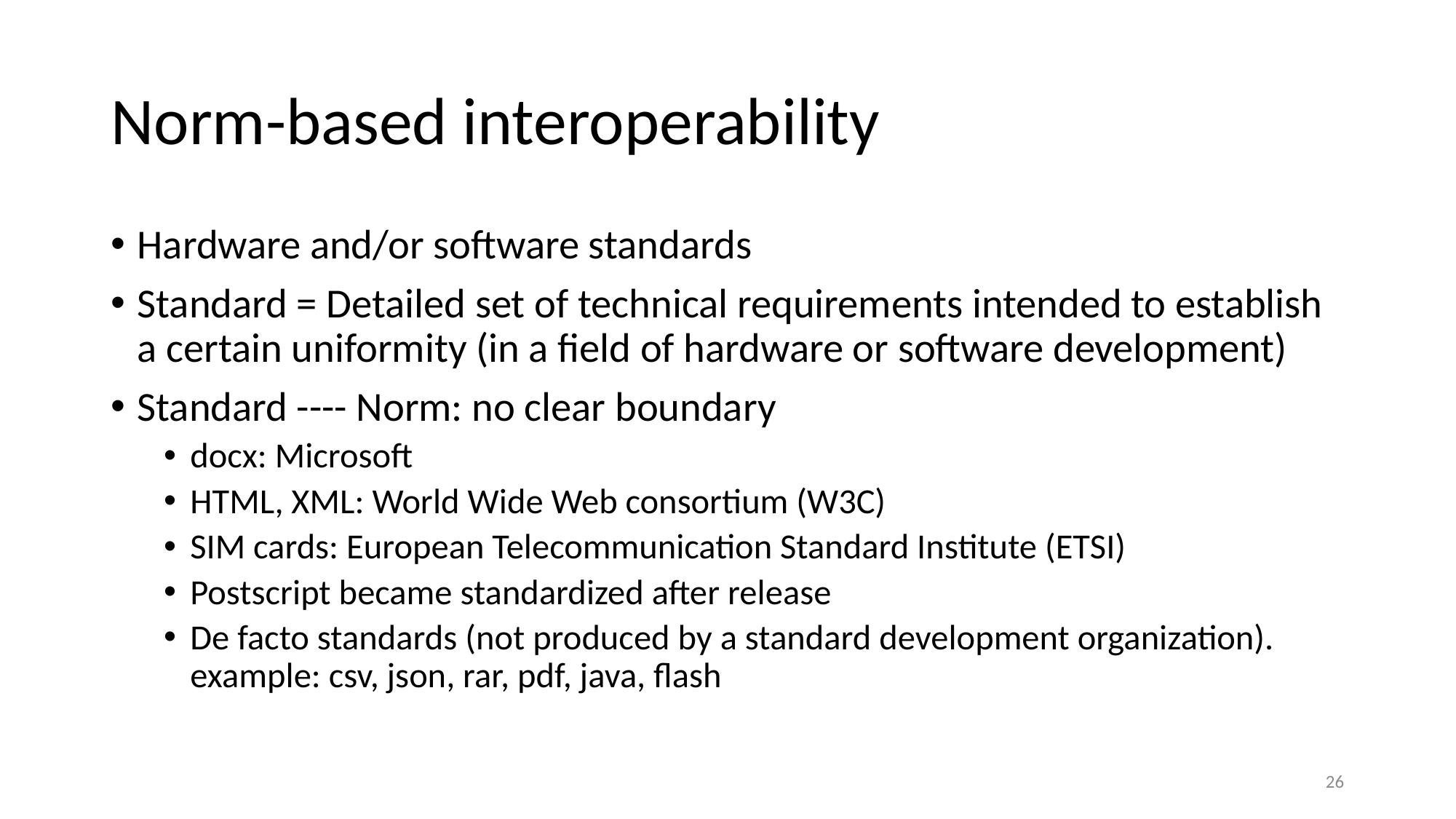

# Norm-based interoperability
Hardware and/or software standards
Standard = Detailed set of technical requirements intended to establish a certain uniformity (in a field of hardware or software development)
Standard ---- Norm: no clear boundary
docx: Microsoft
HTML, XML: World Wide Web consortium (W3C)
SIM cards: European Telecommunication Standard Institute (ETSI)
Postscript became standardized after release
De facto standards (not produced by a standard development organization).
example: csv, json, rar, pdf, java, flash

26